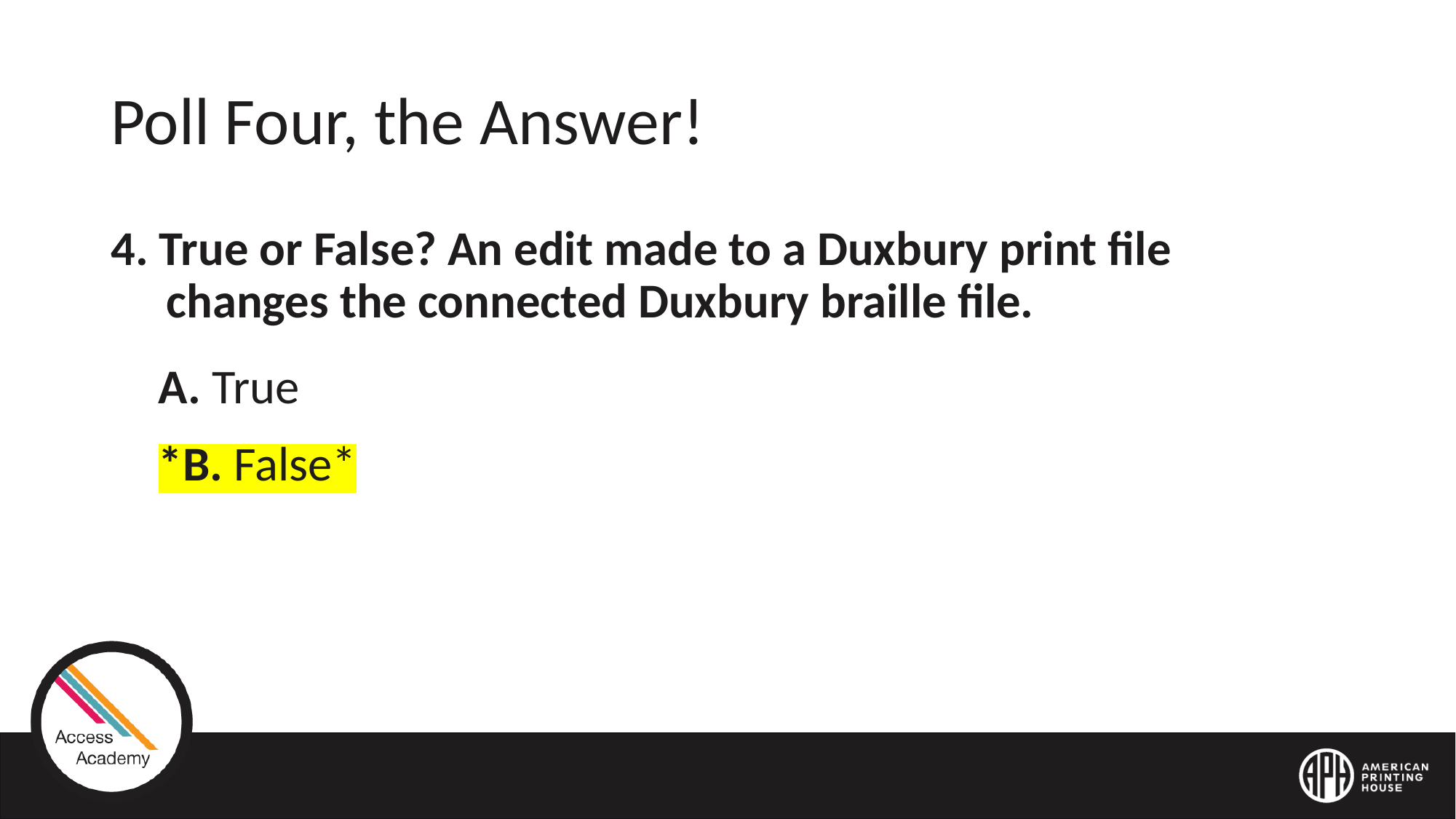

# Poll Four, the Answer!
4. True or False? An edit made to a Duxbury print file changes the connected Duxbury braille file.
A. True
*B. False*